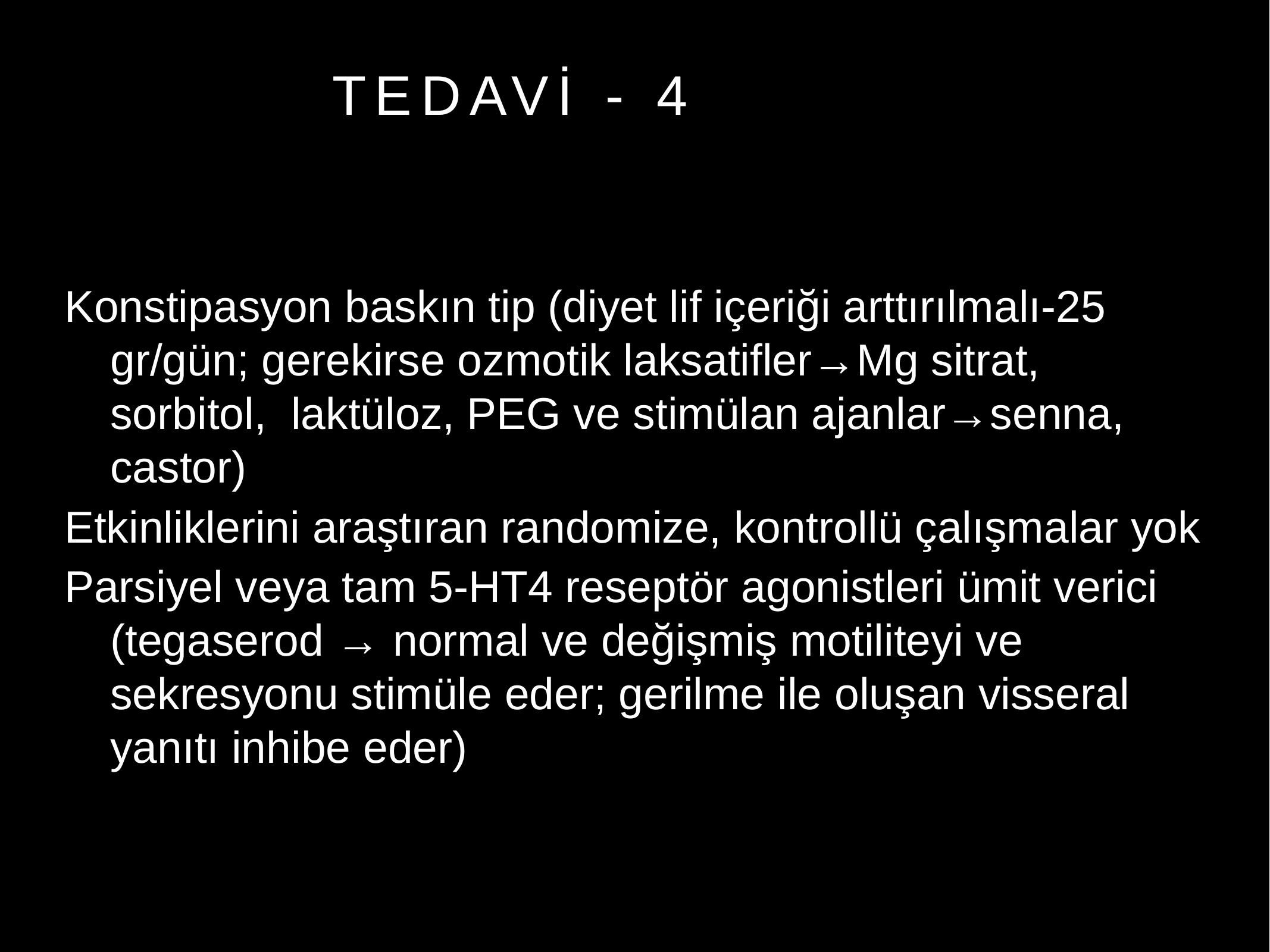

# TEDAVİ - 4
Konstipasyon baskın tip (diyet lif içeriği arttırılmalı-25 gr/gün; gerekirse ozmotik laksatifler→Mg sitrat, sorbitol,  laktüloz, PEG ve stimülan ajanlar→senna, castor)
Etkinliklerini araştıran randomize, kontrollü çalışmalar yok
Parsiyel veya tam 5-HT4 reseptör agonistleri ümit verici (tegaserod → normal ve değişmiş motiliteyi ve sekresyonu stimüle eder; gerilme ile oluşan visseral yanıtı inhibe eder)